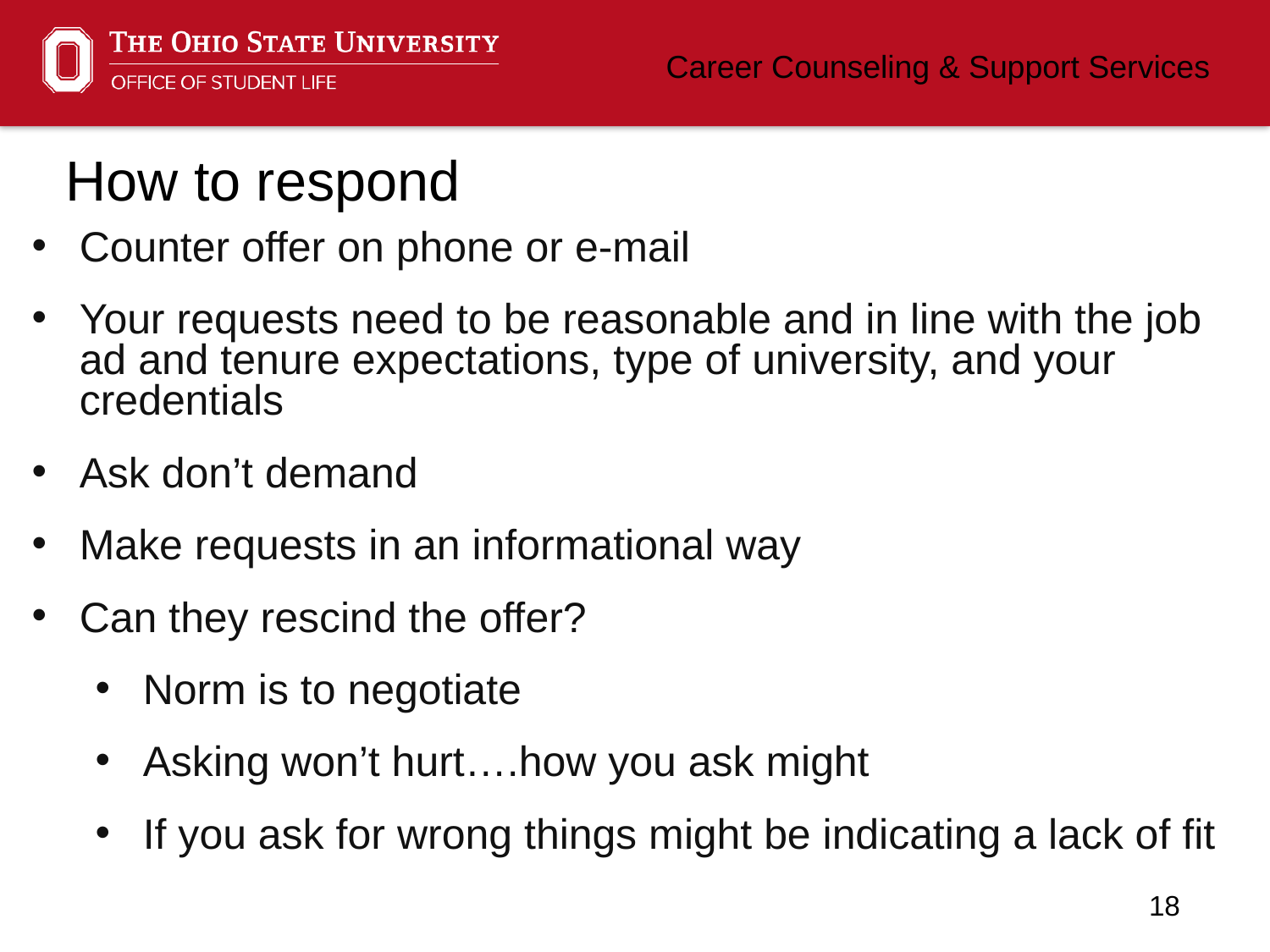

# How to respond
Counter offer on phone or e-mail
Your requests need to be reasonable and in line with the job ad and tenure expectations, type of university, and your credentials
Ask don’t demand
Make requests in an informational way
Can they rescind the offer?
Norm is to negotiate
Asking won’t hurt….how you ask might
If you ask for wrong things might be indicating a lack of fit